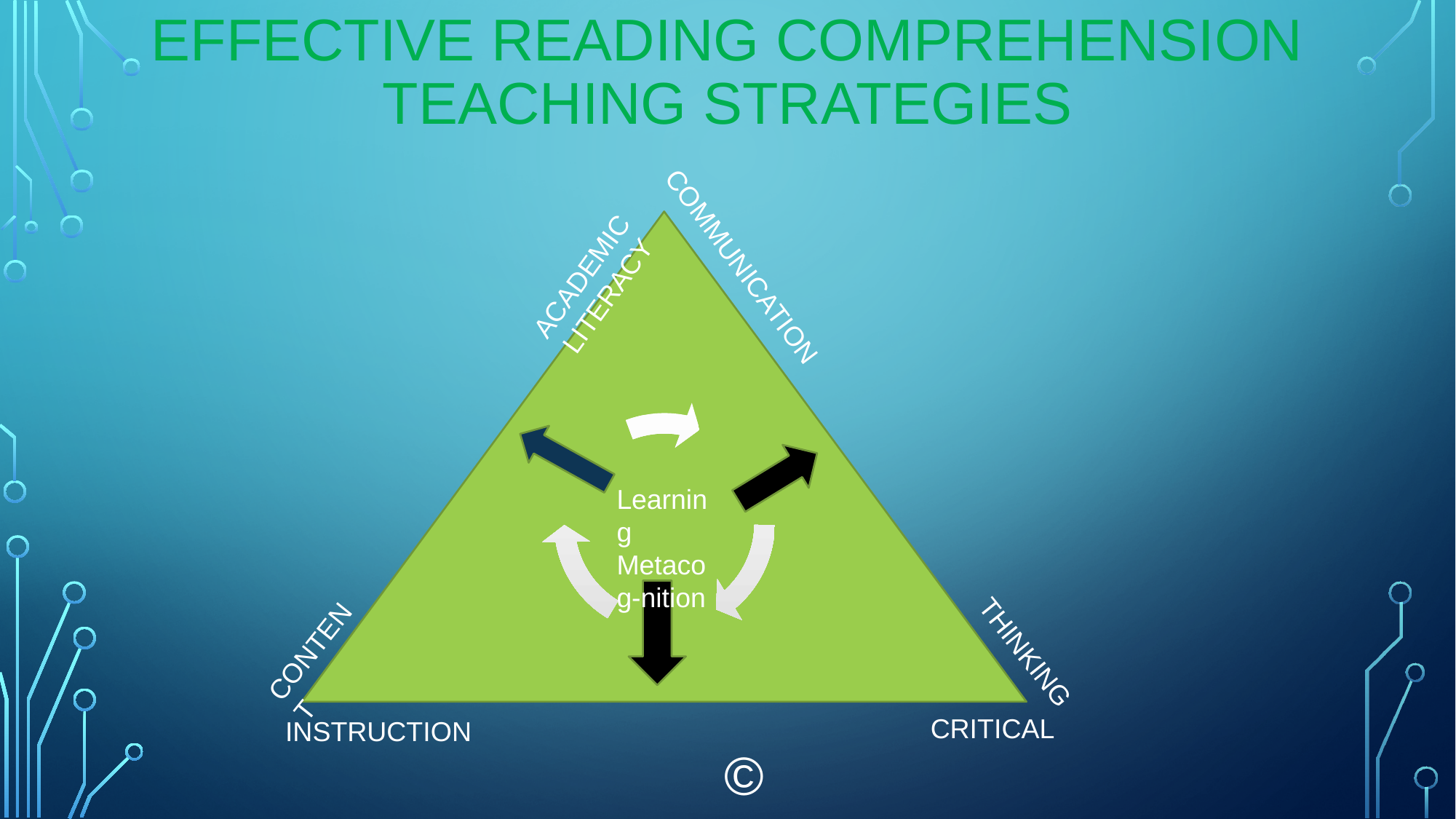

# EFFECTIVE reading comprehension TEACHING strategies

©

COMMUNICATION

ACADEMIC LITERACY

Learning
Metacog-nition

Content
Thinking
Critical
Instruction